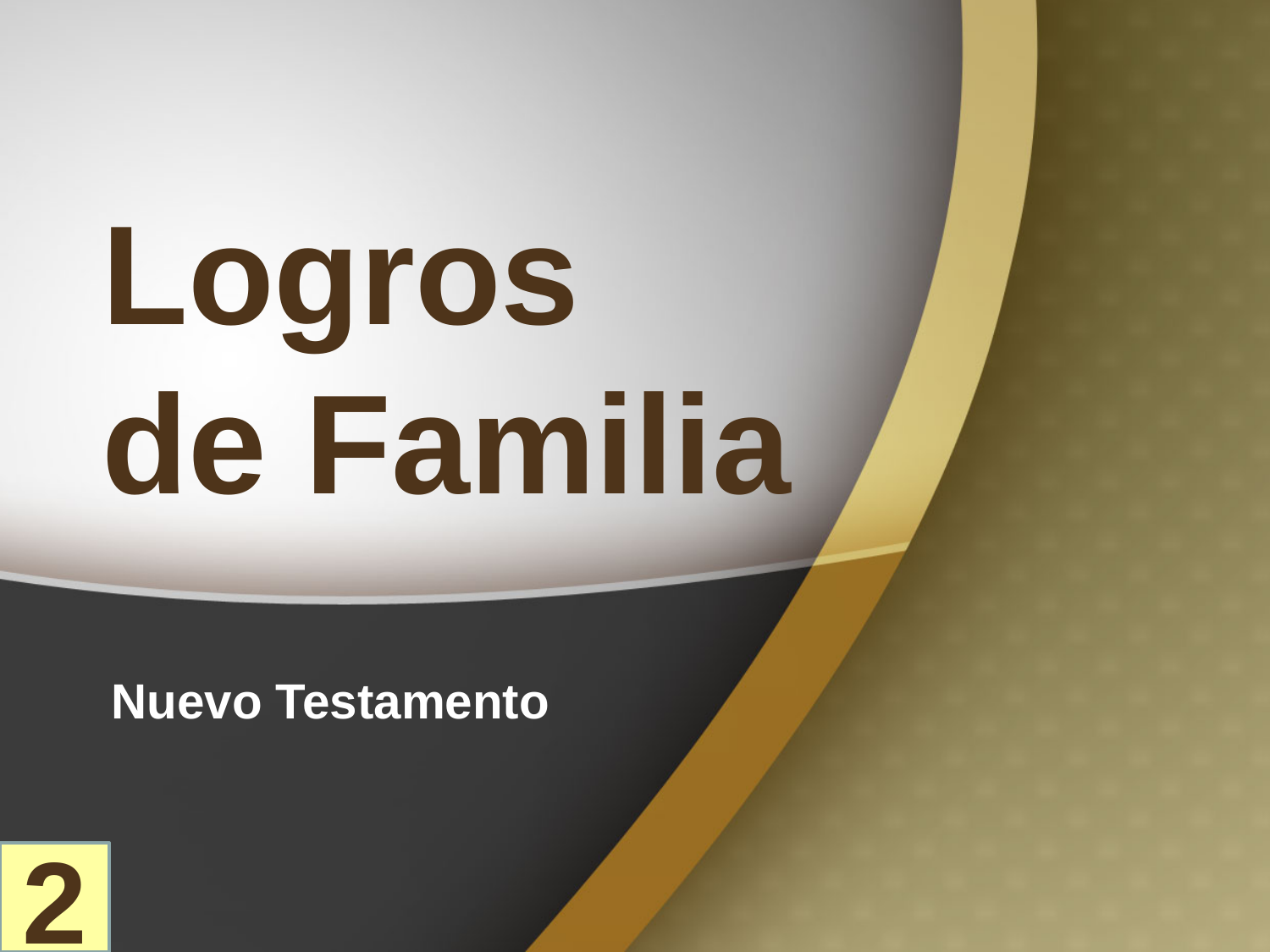

# Logros de Familia
Nuevo Testamento
2